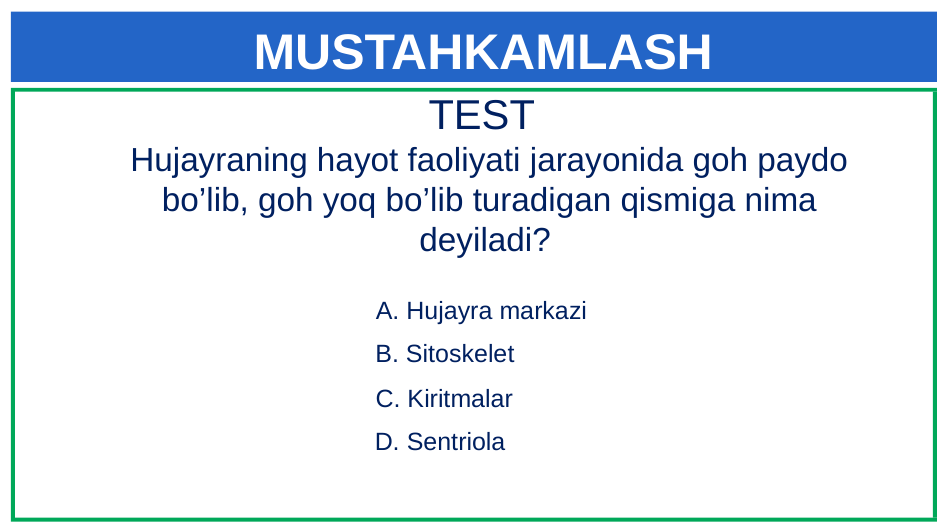

MUSTAHKAMLASH
TEST
Hujayraning hayot faoliyati jarayonida goh paydo bo’lib, goh yoq bo’lib turadigan qismiga nima deyiladi?
2
1
A. Hujayra markazi
B. Sitoskelet
C. Kiritmalar
D. Sentriola